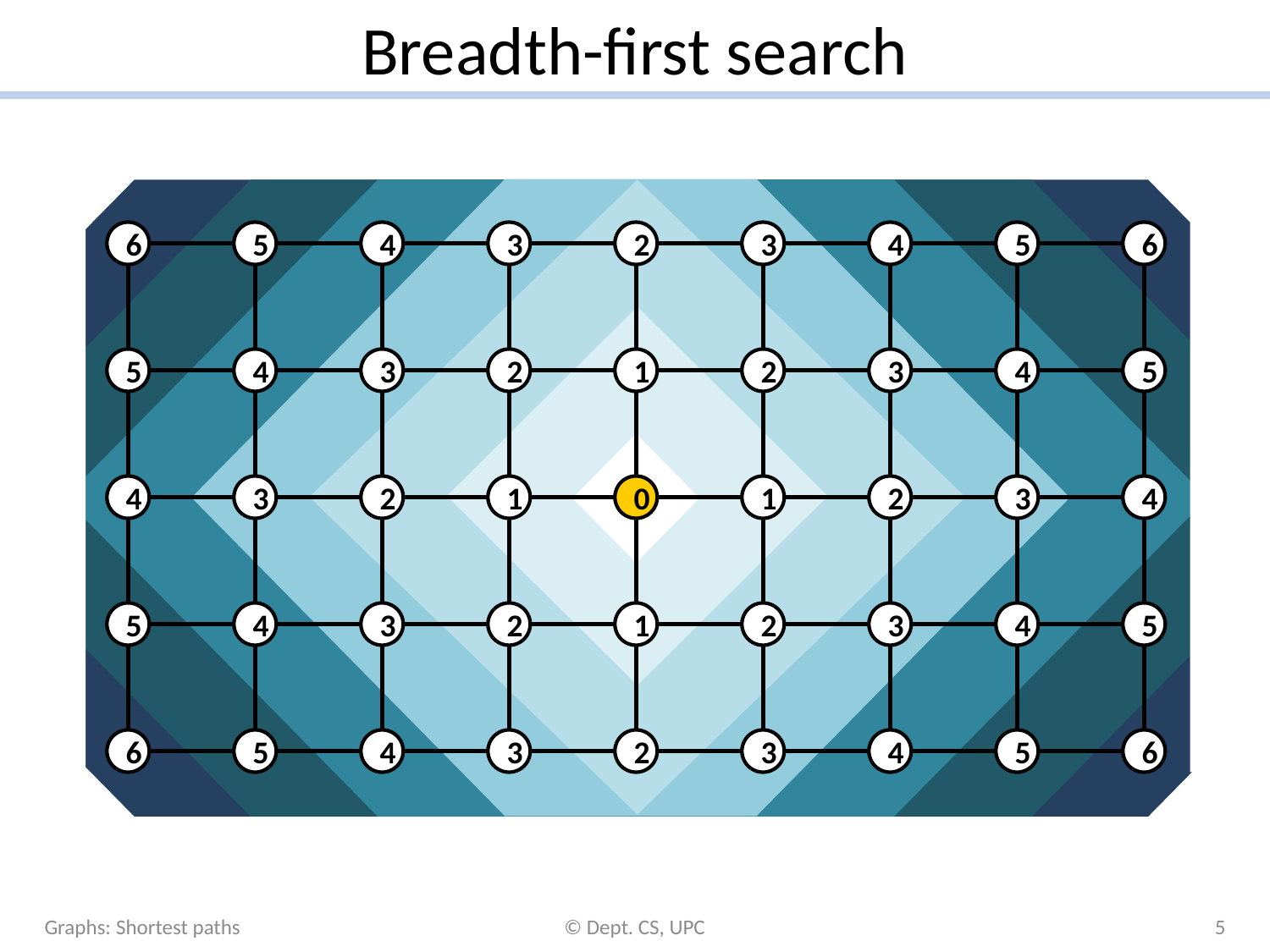

# Breadth-first search

6
5
4
3
2
3
4
5
6

5
4
3
2
1
2
3
4
5

4
3
2
1
0
1
2
3
4
5
4
3
2
1
2
3
4
5
6
5
4
3
2
3
4
5
6
Graphs: Shortest paths
© Dept. CS, UPC
5